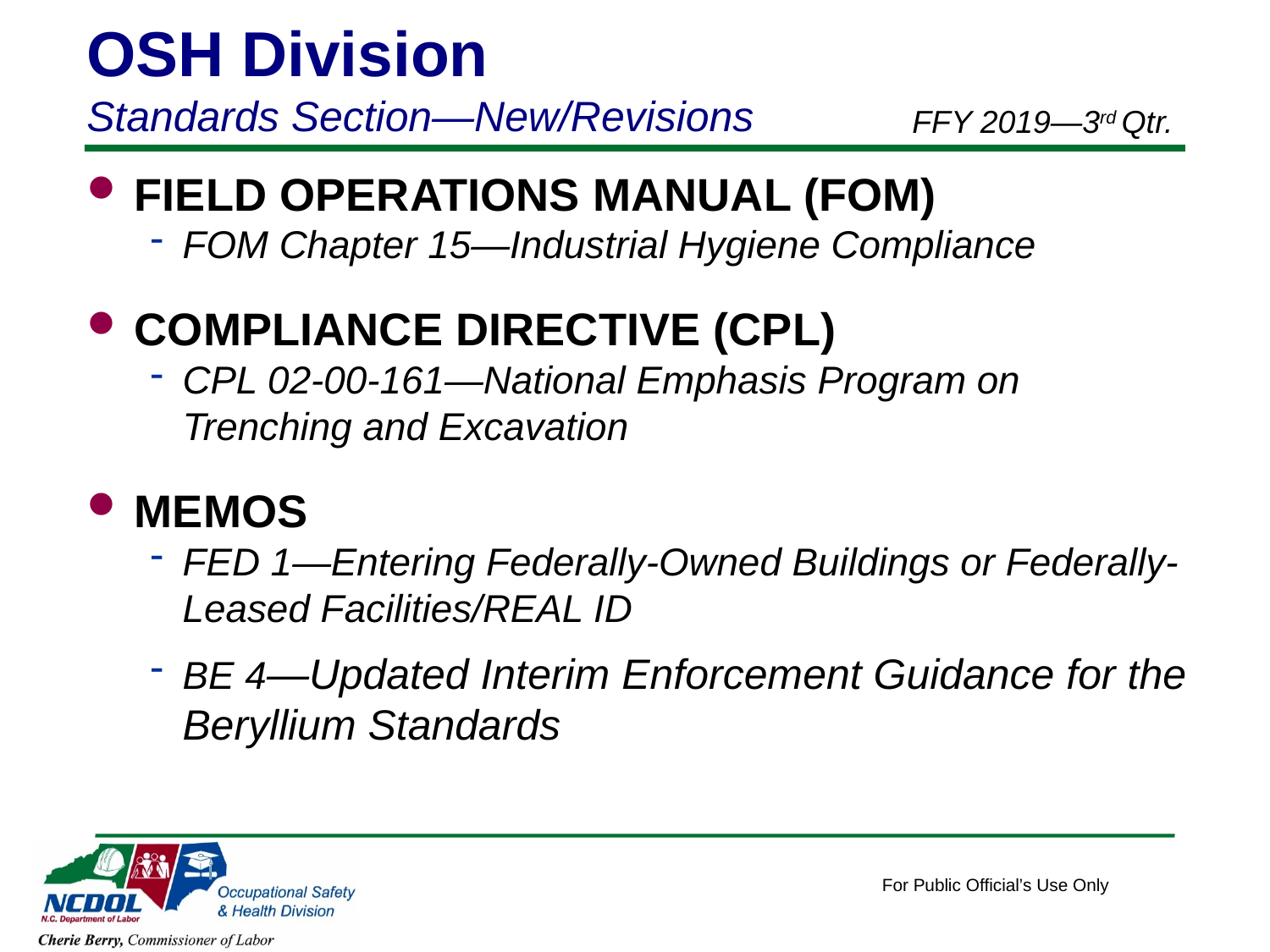

OSH Division
Standards Section—New/Revisions
FFY 2019—3rd Qtr.
FIELD OPERATIONS MANUAL (FOM)
FOM Chapter 15—Industrial Hygiene Compliance

COMPLIANCE DIRECTIVE (CPL)
CPL 02-00-161—National Emphasis Program on Trenching and Excavation

MEMOS
FED 1—Entering Federally-Owned Buildings or Federally-Leased Facilities/REAL ID

BE 4—Updated Interim Enforcement Guidance for the Beryllium Standards